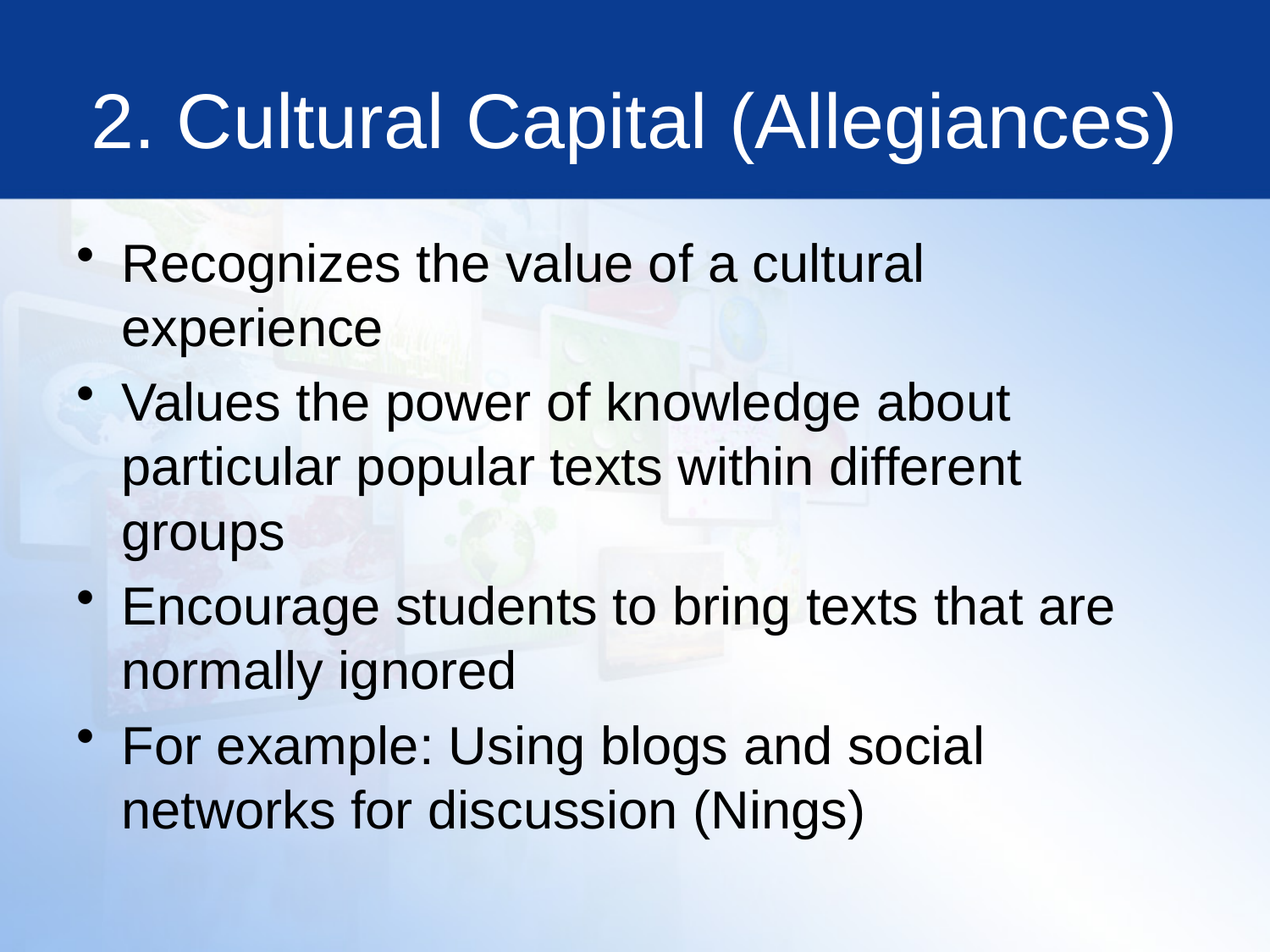

# 2. Cultural Capital (Allegiances)
Recognizes the value of a cultural experience
Values the power of knowledge about particular popular texts within different groups
Encourage students to bring texts that are normally ignored
For example: Using blogs and social networks for discussion (Nings)